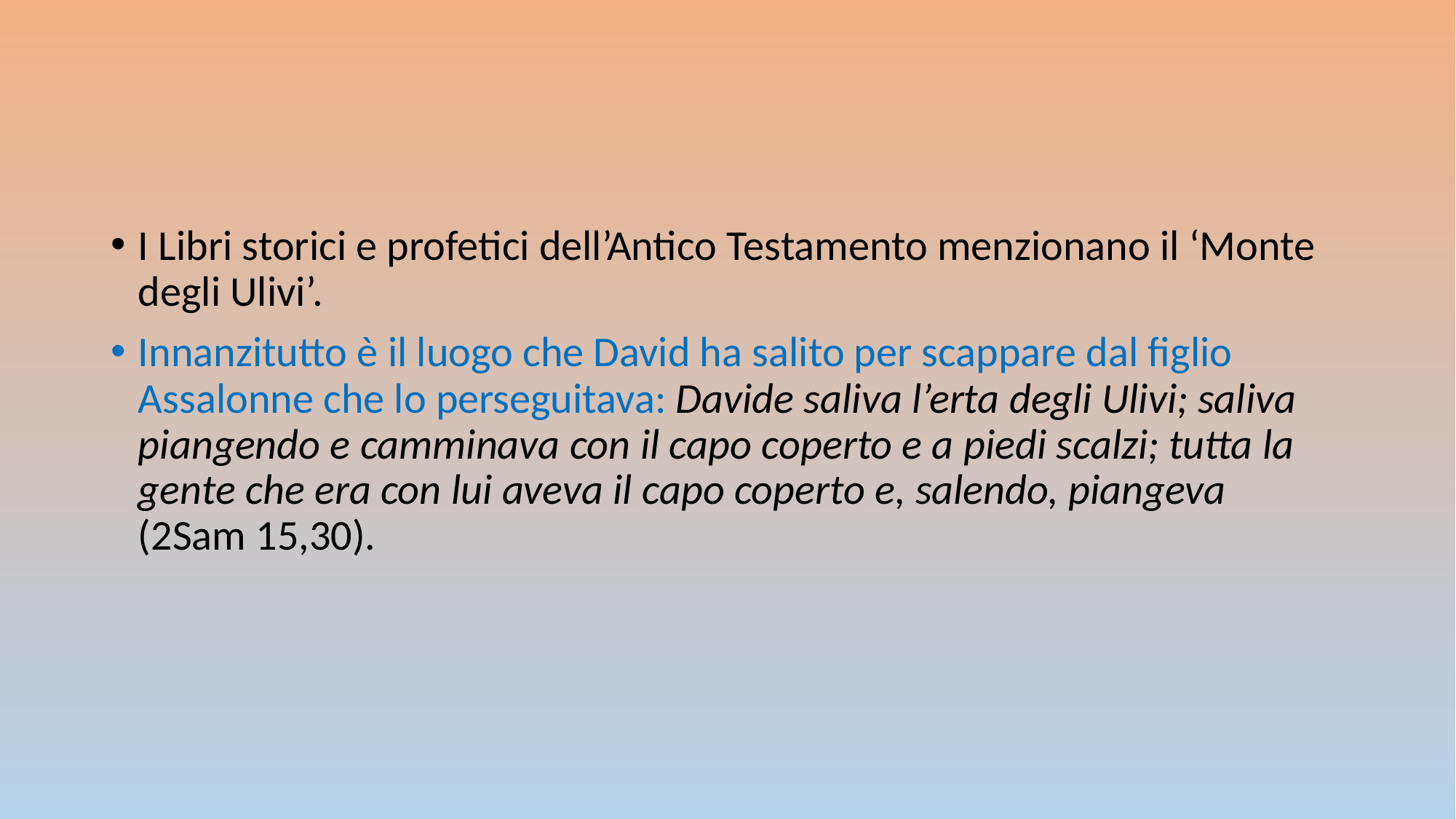

#
I Libri storici e profetici dell’Antico Testamento menzionano il ‘Monte degli Ulivi’.
Innanzitutto è il luogo che David ha salito per scappare dal figlio Assalonne che lo perseguitava: Davide saliva l’erta degli Ulivi; saliva piangendo e camminava con il capo coperto e a piedi scalzi; tutta la gente che era con lui aveva il capo coperto e, salendo, piangeva (2Sam 15,30).